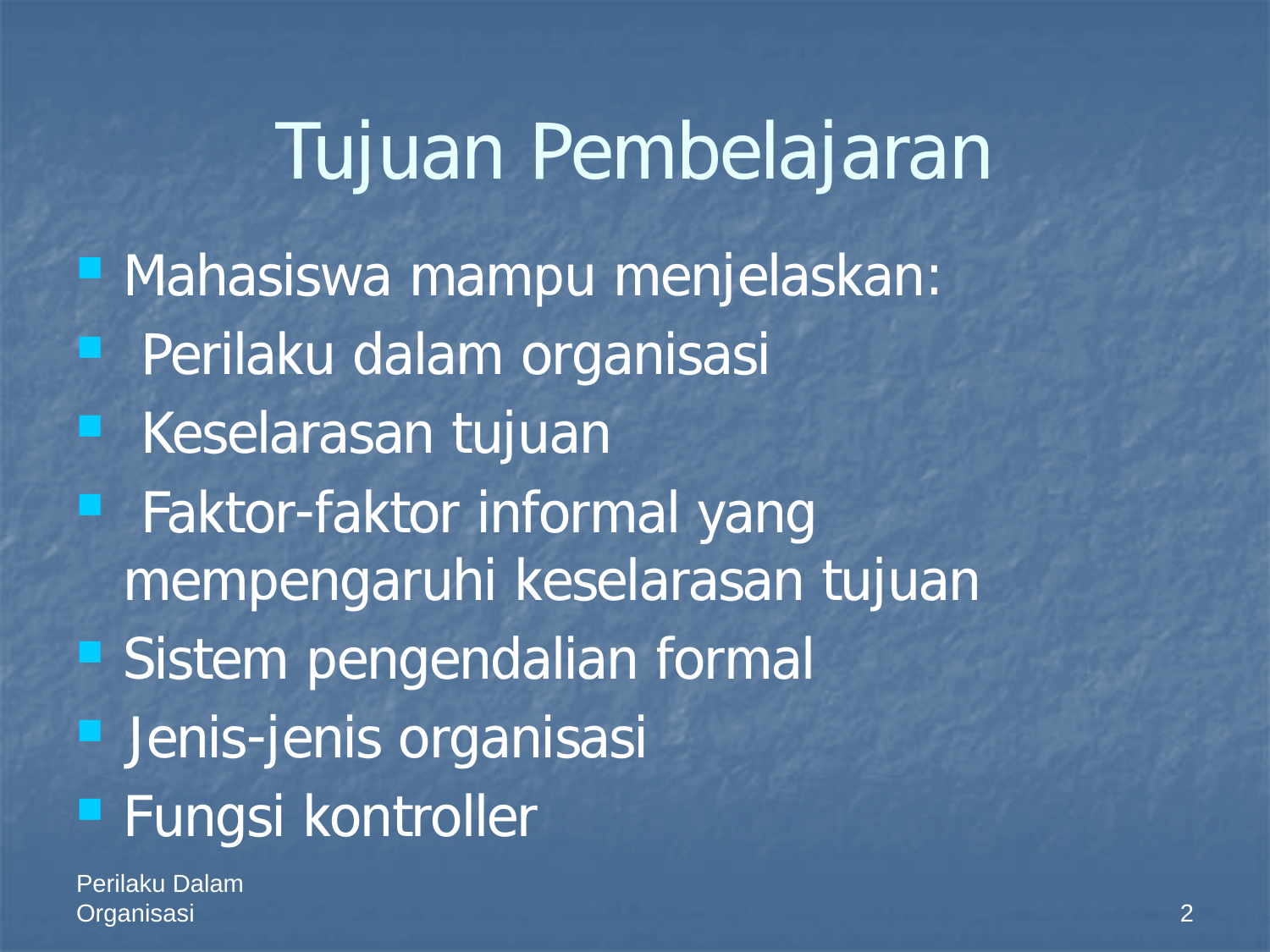

# Tujuan Pembelajaran
Mahasiswa mampu menjelaskan:
 Perilaku dalam organisasi
 Keselarasan tujuan
 Faktor-faktor informal yang mempengaruhi keselarasan tujuan
Sistem pengendalian formal
Jenis-jenis organisasi
Fungsi kontroller
Perilaku Dalam Organisasi
2